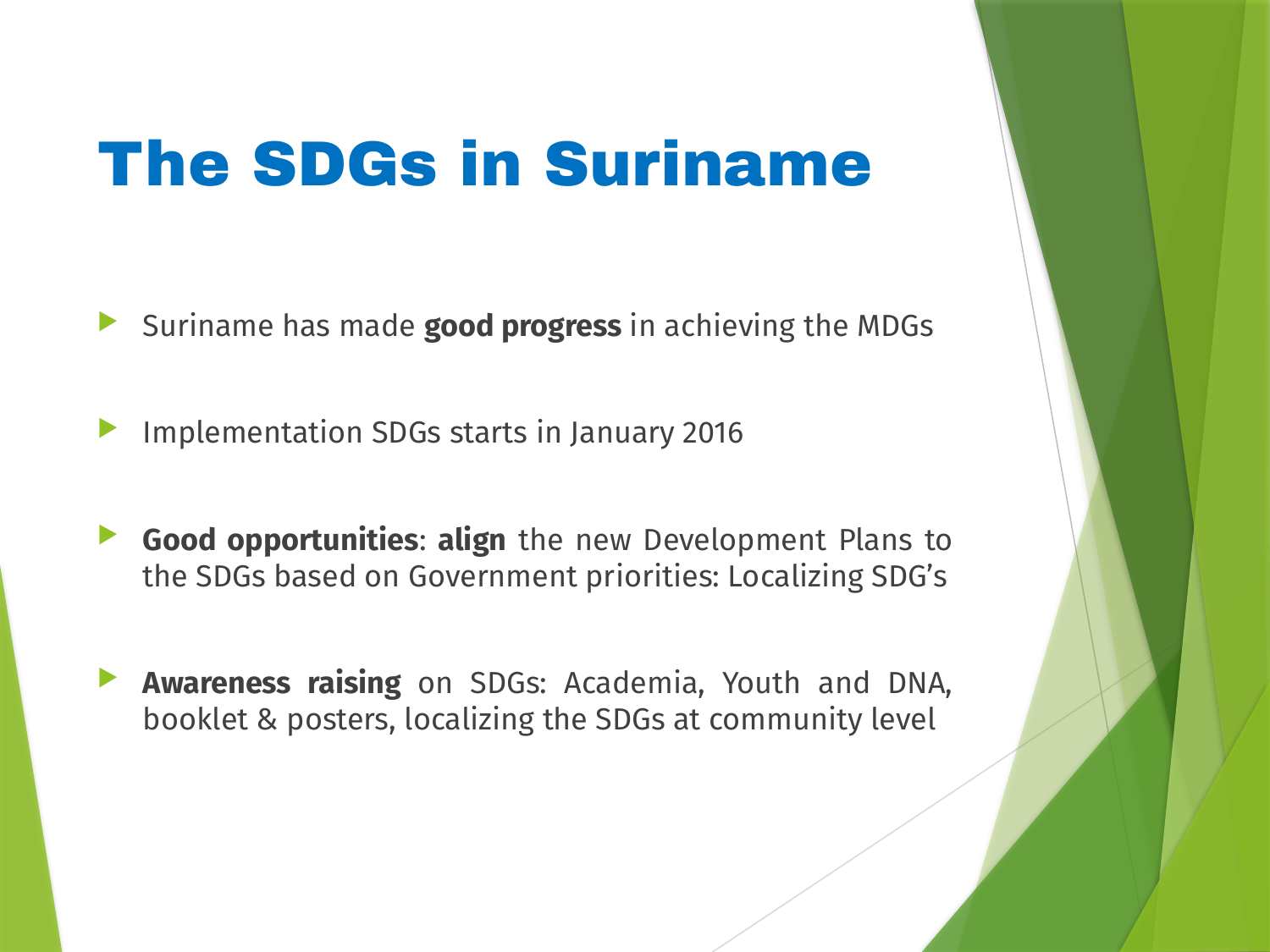

# The SDGs in Suriname
Suriname has made good progress in achieving the MDGs

Implementation SDGs starts in January 2016

Good opportunities: align the new Development Plans to the SDGs based on Government priorities: Localizing SDG’s

Awareness raising on SDGs: Academia, Youth and DNA, booklet & posters, localizing the SDGs at community level